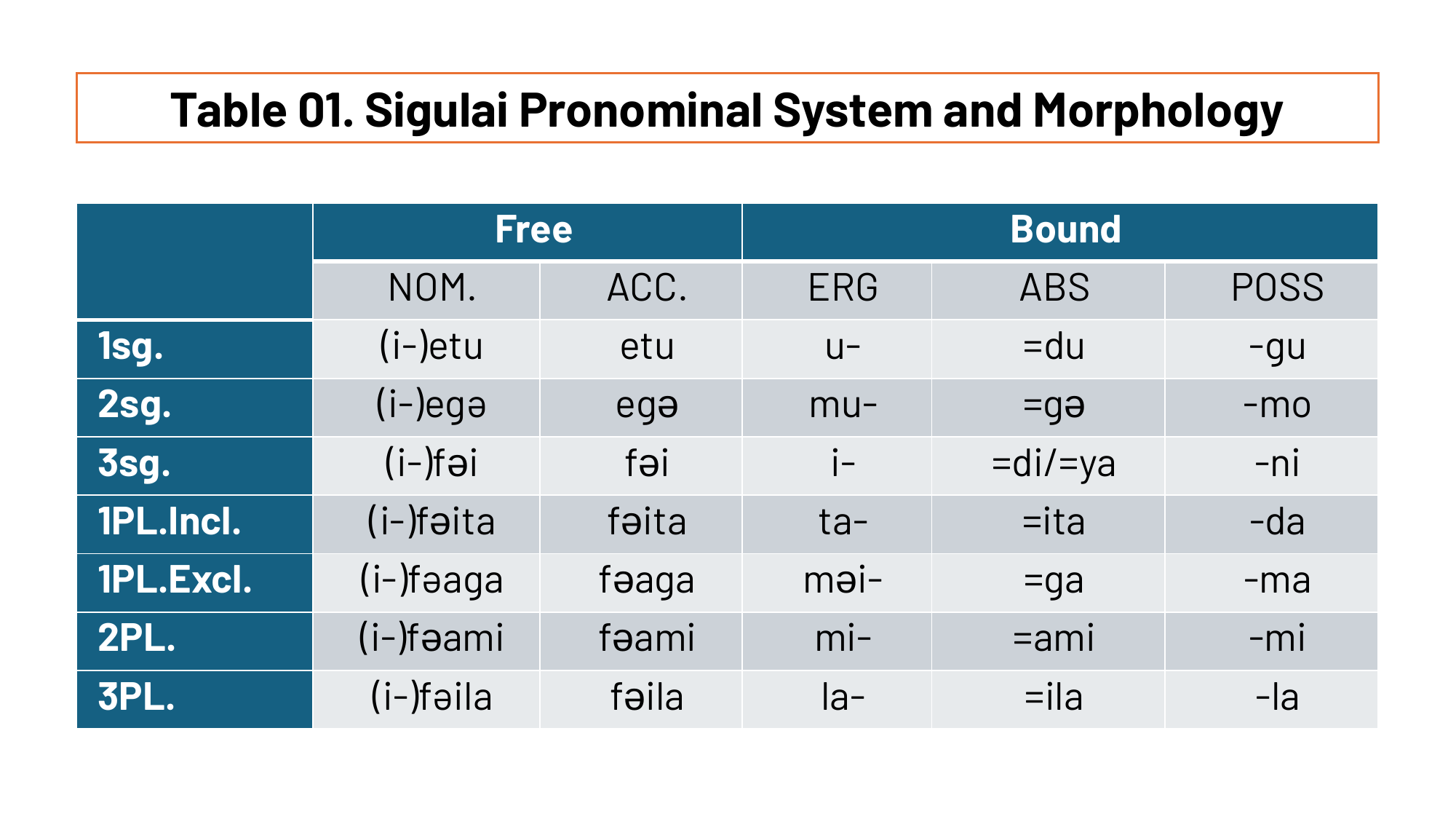

Table 01. Sigulai Pronominal System and Morphology
|  | Free |  | Bound |  |  |
| --- | --- | --- | --- | --- | --- |
|  | NOM. | ACC. | ERG | ABS | POSS |
| 1sg. | (i-)etu | etu | u- | =du | -gu |
| 2sg. | (i-)egə | egǝ | mu- | =gǝ | -mo |
| 3sg. | (i-)fǝi | fǝi | i- | =di/=ya | -ni |
| 1PL.Incl. | (i-)fǝita | fǝita | ta- | =ita | -da |
| 1PL.Excl. | (i-)fəaga | fǝaga | mǝi- | =ga | -ma |
| 2PL. | (i-)fǝami | fǝami | mi- | =ami | -mi |
| 3PL. | (i-)fəila | fǝila | la- | =ila | -la |